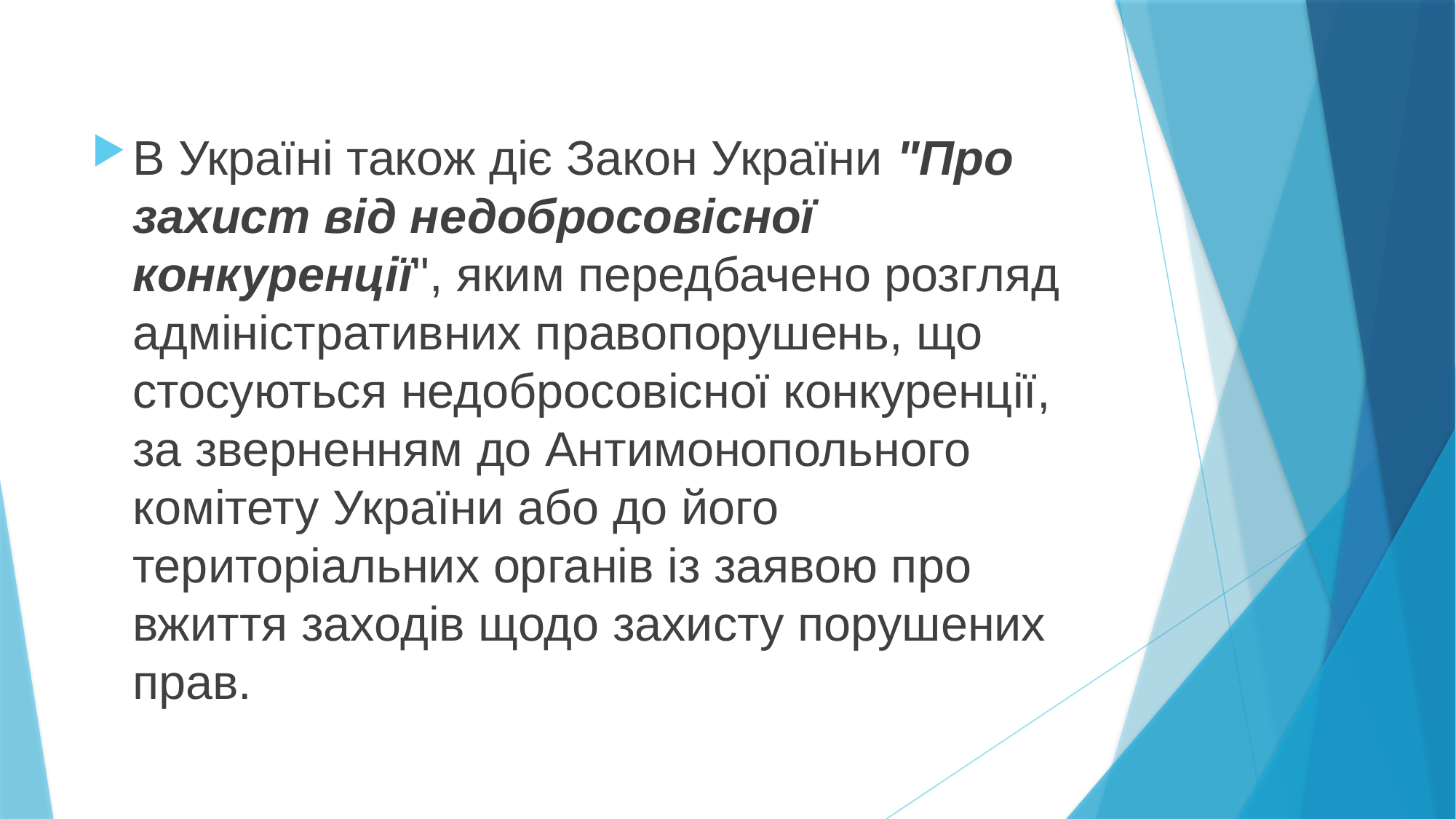

В Україні також діє Закон України "Про захист від недобросовісної конкуренції", яким передбачено розгляд адміністративних правопорушень, що стосуються недобросовісної конкуренції, за зверненням до Антимонопольного комітету України або до його територіальних органів із заявою про вжиття заходів щодо захисту порушених прав.